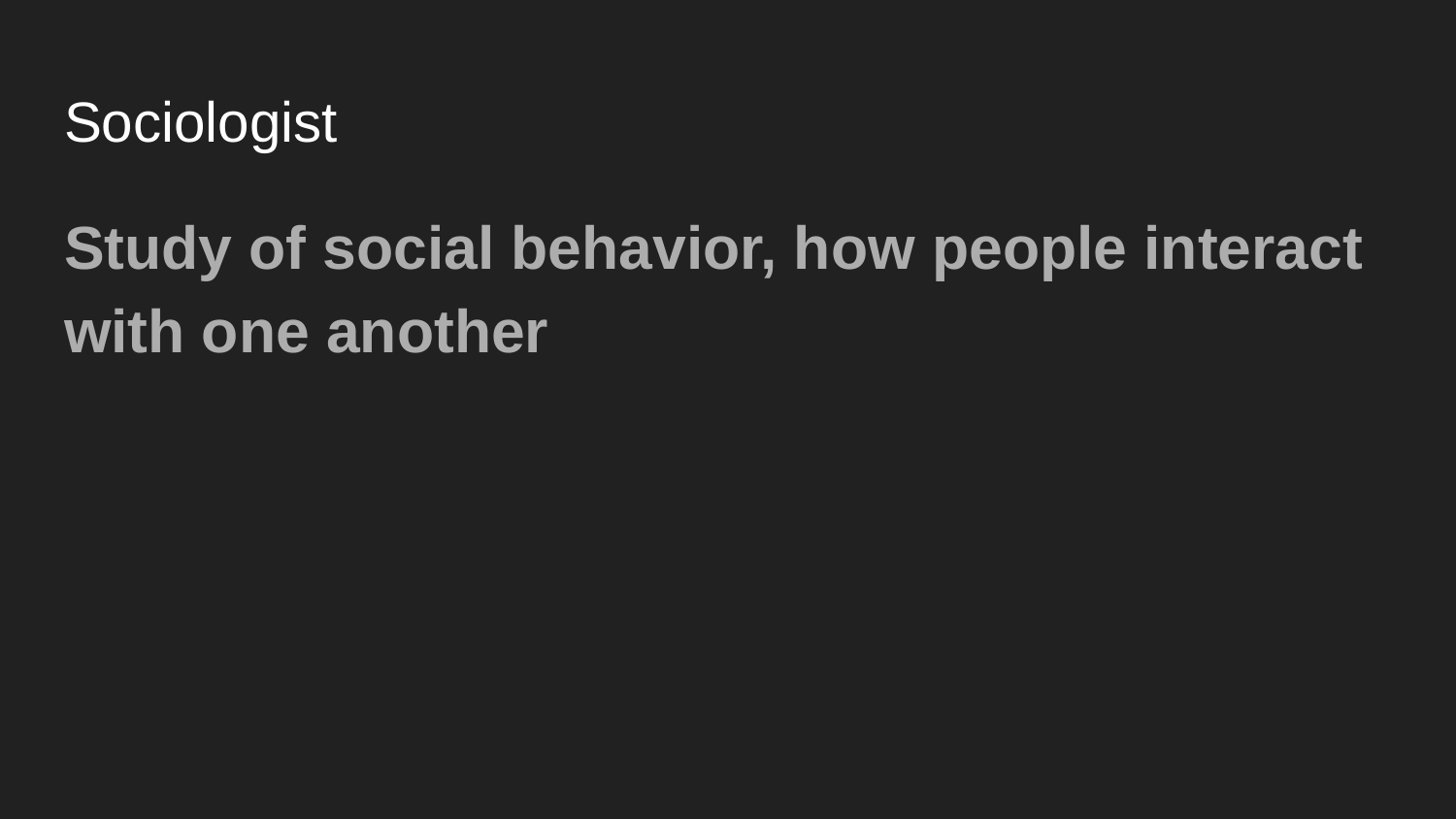

# Sociologist
Study of social behavior, how people interact with one another